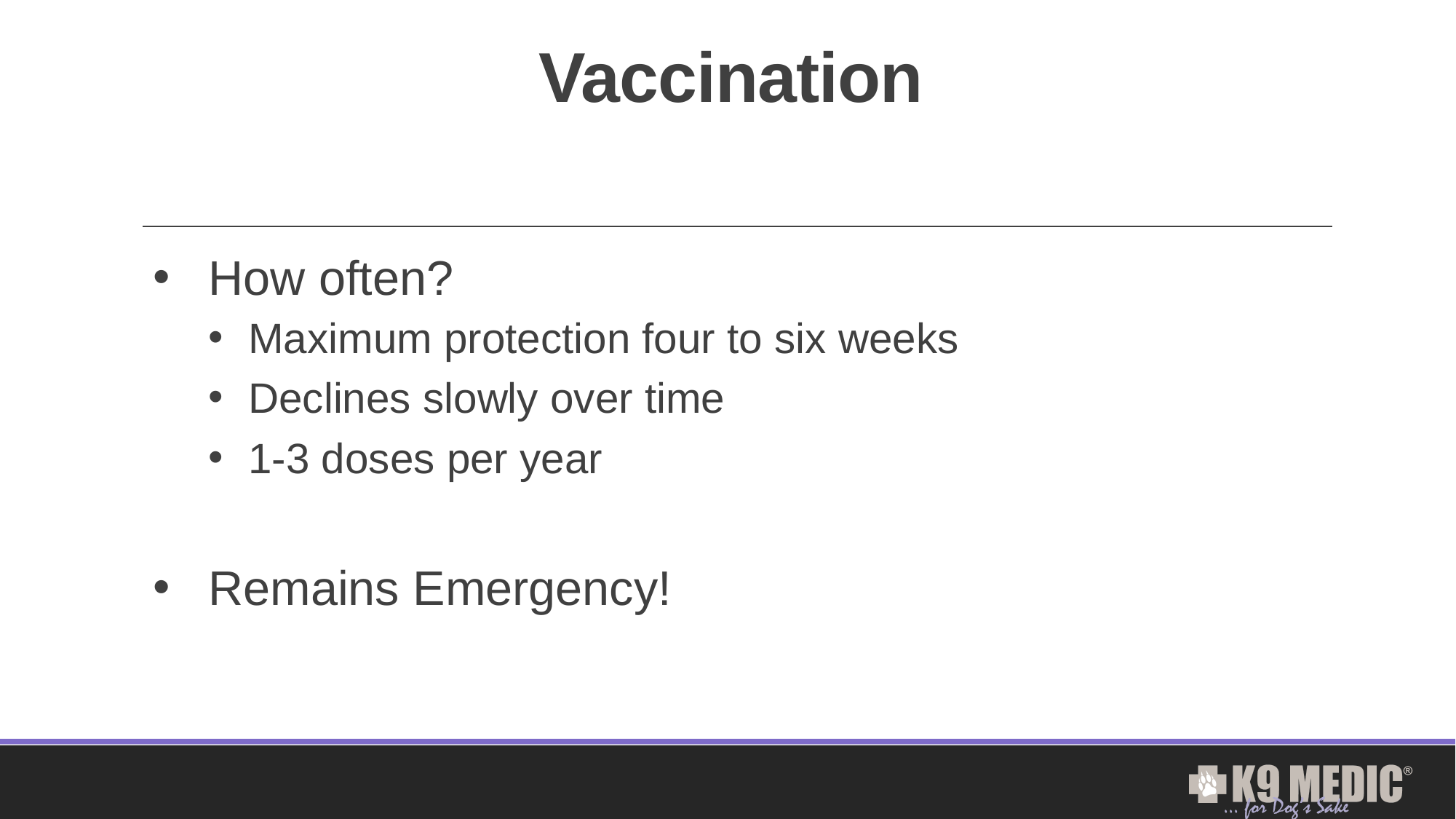

# Vaccination
How often?
Maximum protection four to six weeks
Declines slowly over time
1-3 doses per year
Remains Emergency!